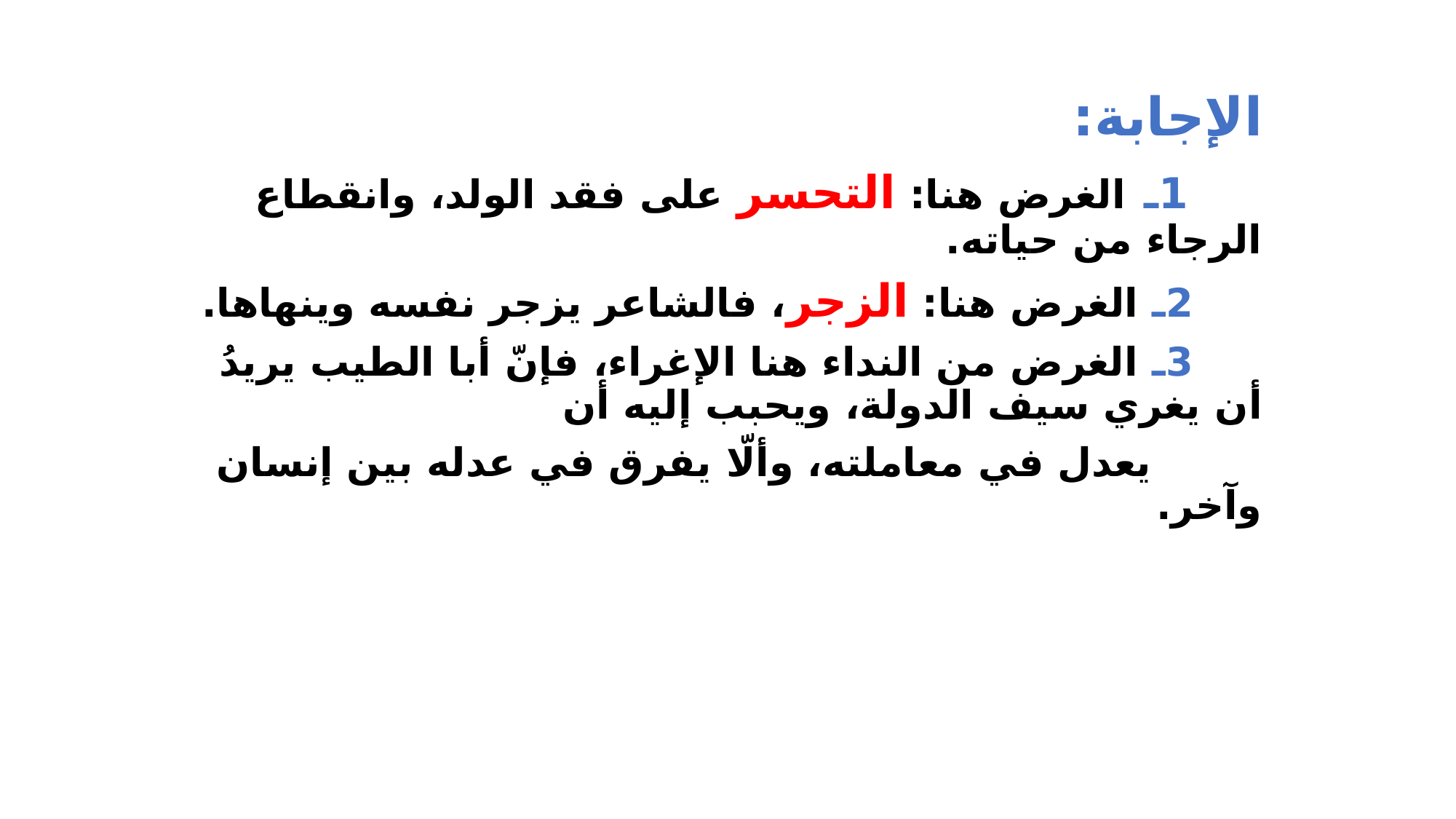

الإجابة:
    1ـ الغرض هنا: التحسر على فقد الولد، وانقطاع الرجاء من حياته.
     2ـ الغرض هنا: الزجر، فالشاعر يزجر نفسه وينهاها.
     3ـ الغرض من النداء هنا الإغراء، فإنّ أبا الطيب يريدُ أن يغري سيف الدولة، ويحبب إليه أن
        يعدل في معاملته، وألّا يفرق في عدله بين إنسان وآخر.